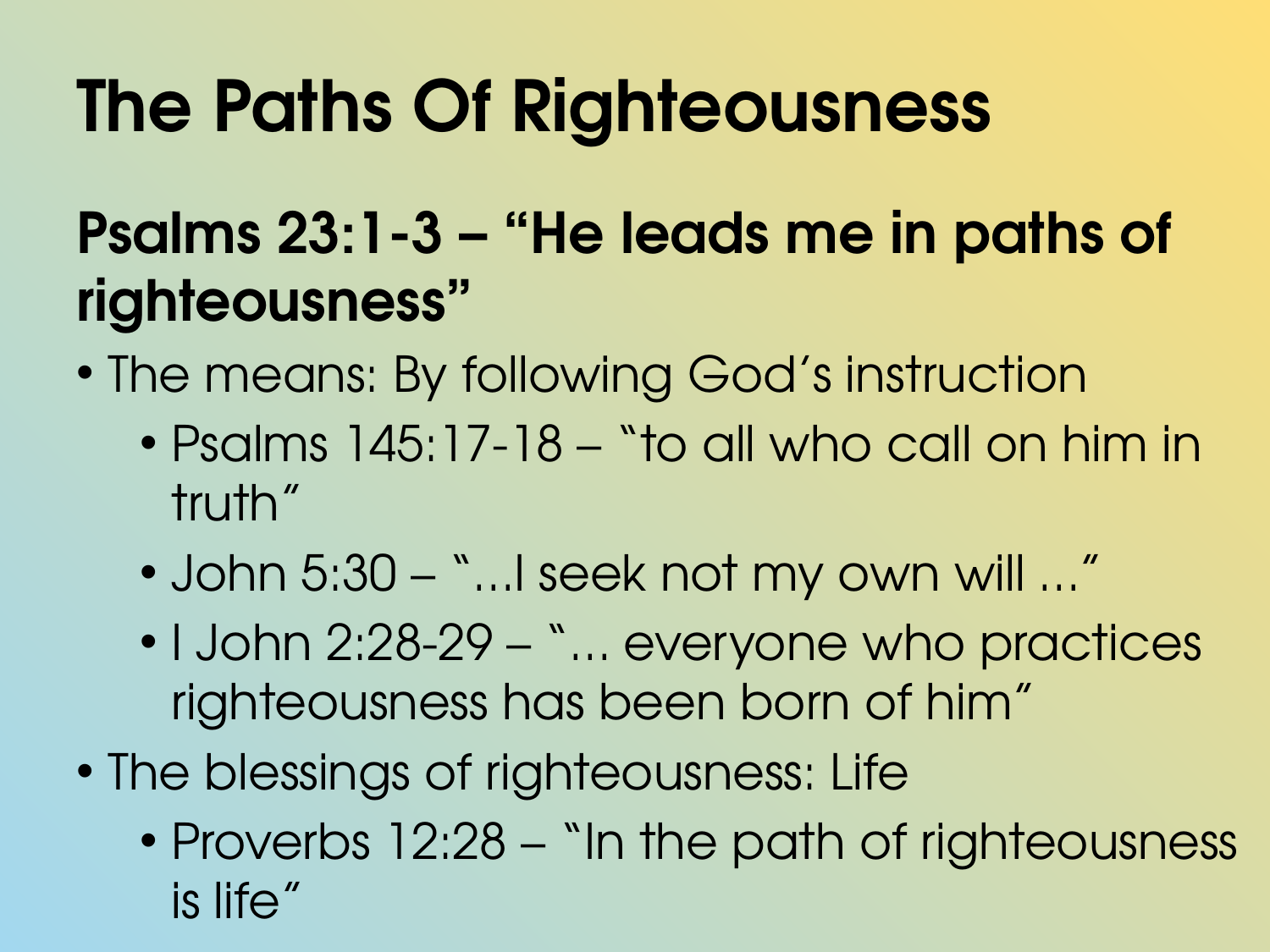

# The Paths Of Righteousness
Psalms 23:1-3 – “He leads me in paths of righteousness”
The means: By following God’s instruction
Psalms 145:17-18 – “to all who call on him in truth”
John 5:30 – “…I seek not my own will …”
I John 2:28-29 – “… everyone who practices righteousness has been born of him”
The blessings of righteousness: Life
Proverbs 12:28 – “In the path of righteousness is life”